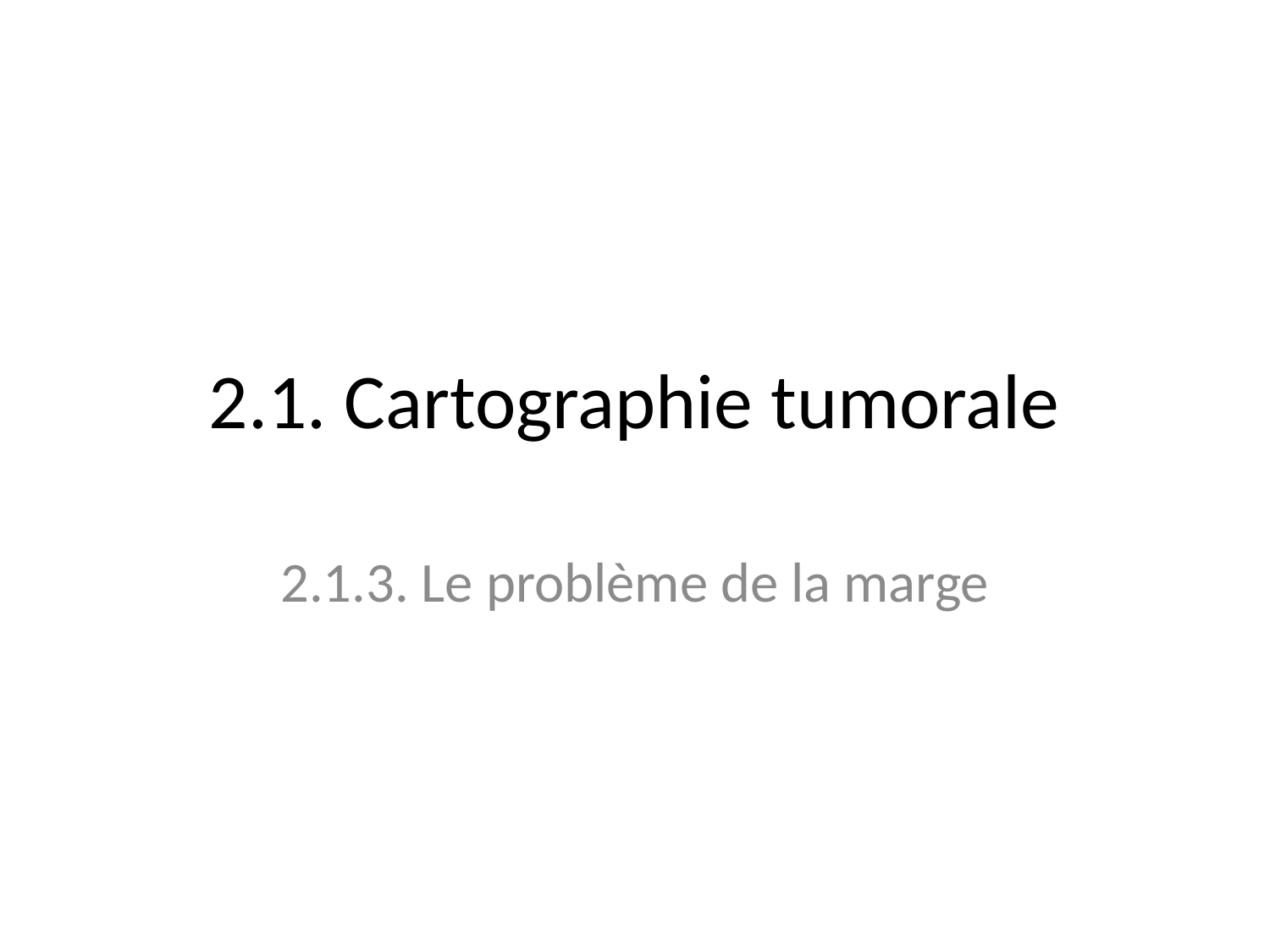

# 2.1. Cartographie tumorale
2.1.3. Le problème de la marge